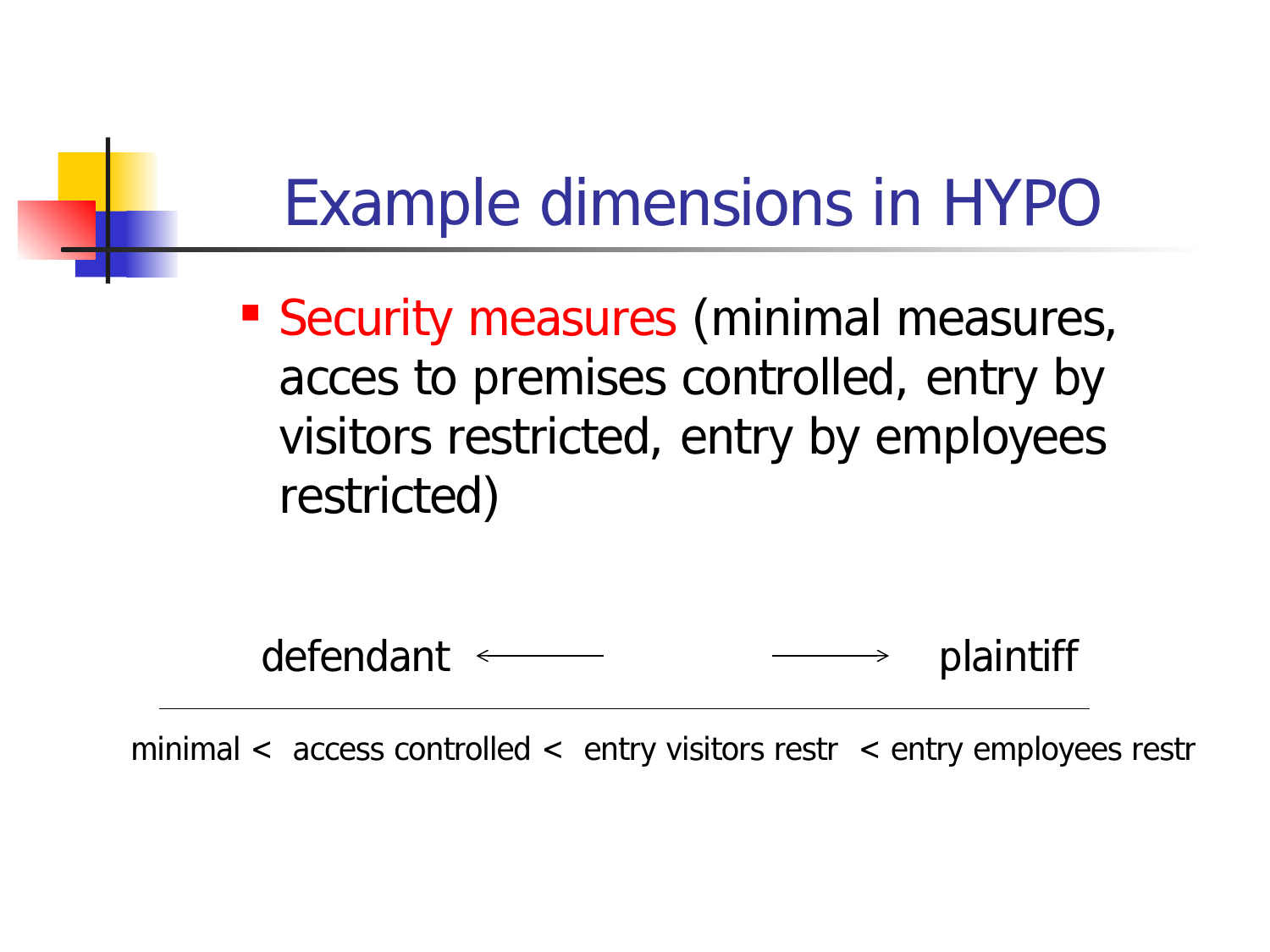

Example dimensions in HYPO
Security measures (minimal measures, acces to premises controlled, entry by visitors restricted, entry by employees restricted)

defendant
plaintiff
        minimal <  access controlled <  entry visitors restr  < entry employees restr